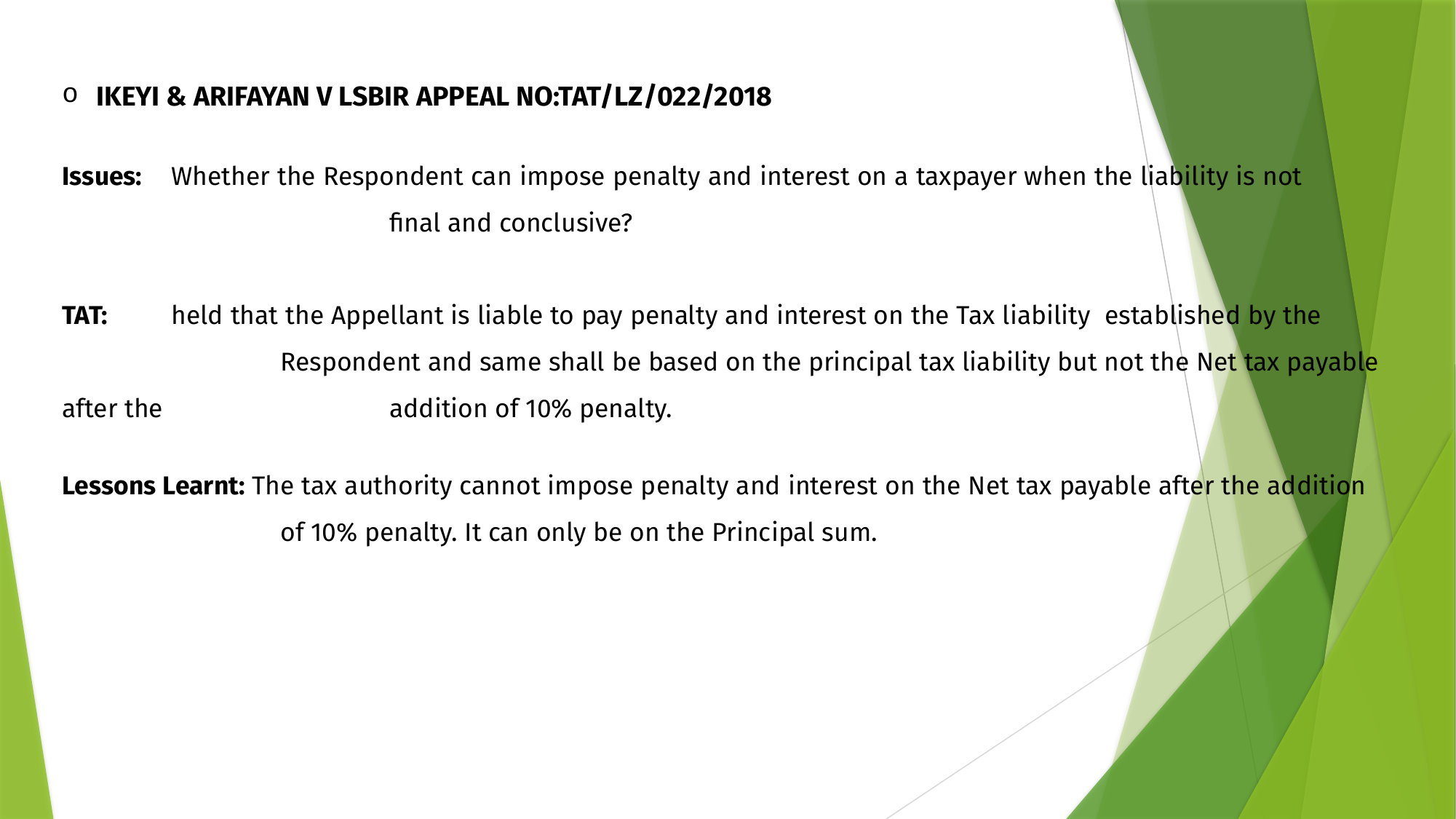

IKEYI & ARIFAYAN V LSBIR APPEAL NO:TAT/LZ/022/2018

Issues:	Whether the Respondent can impose penalty and interest on a taxpayer when the liability is not 				final and conclusive?

TAT: 	held that the Appellant is liable to pay penalty and interest on the Tax liability  established by the         		Respondent and same shall be based on the principal tax liability but not the Net tax payable after the    		addition of 10% penalty.

Lessons Learnt: The tax authority cannot impose penalty and interest on the Net tax payable after the addition 			of 10% penalty. It can only be on the Principal sum.